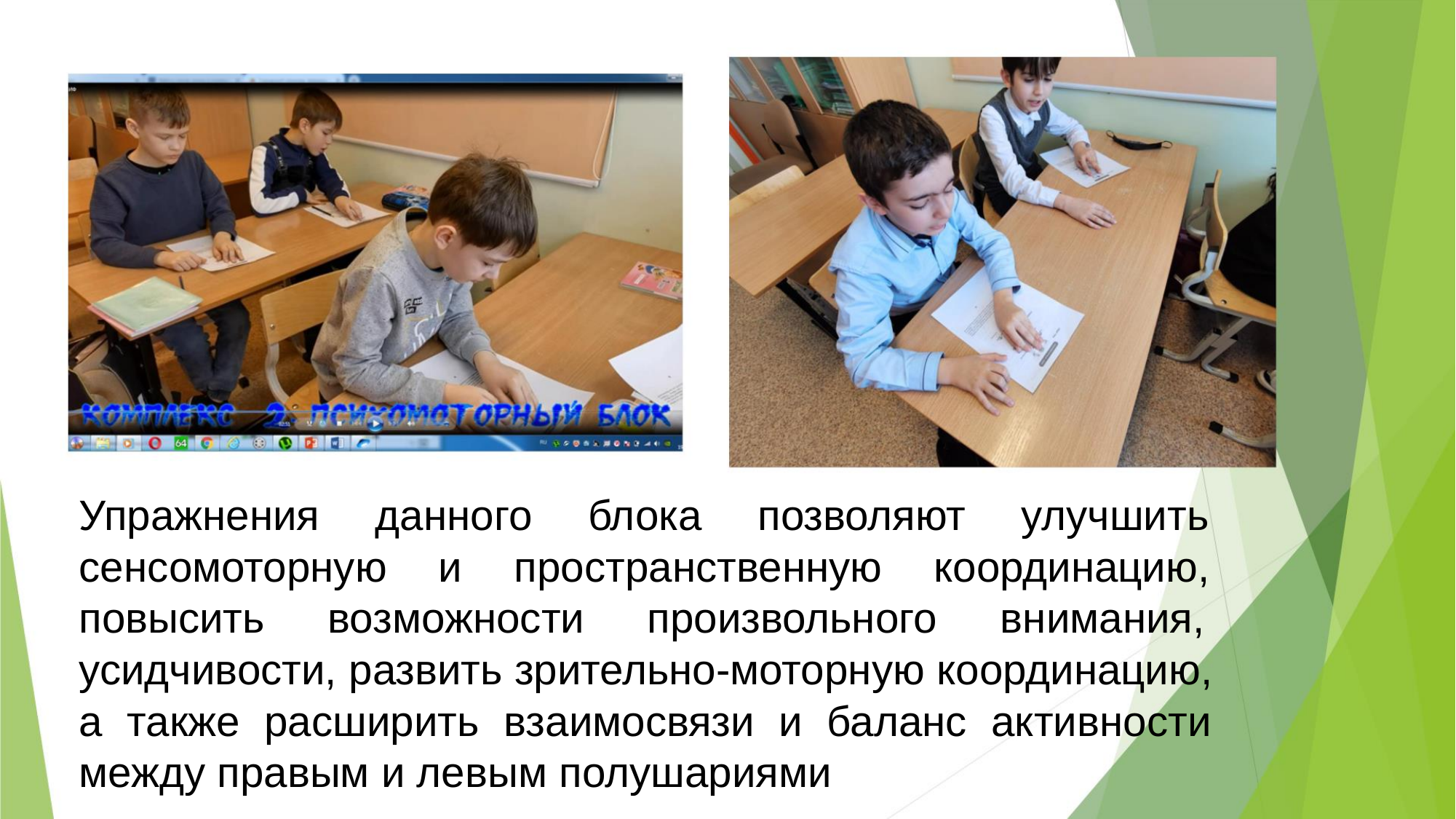

Упражнения данного блока позволяют улучшить
сенсомоторную и пространственную координацию,
повысить возможности произвольного внимания,
усидчивости, развить зрительно-моторную координацию,
а также расширить взаимосвязи и баланс активности
между правым и левым полушариями